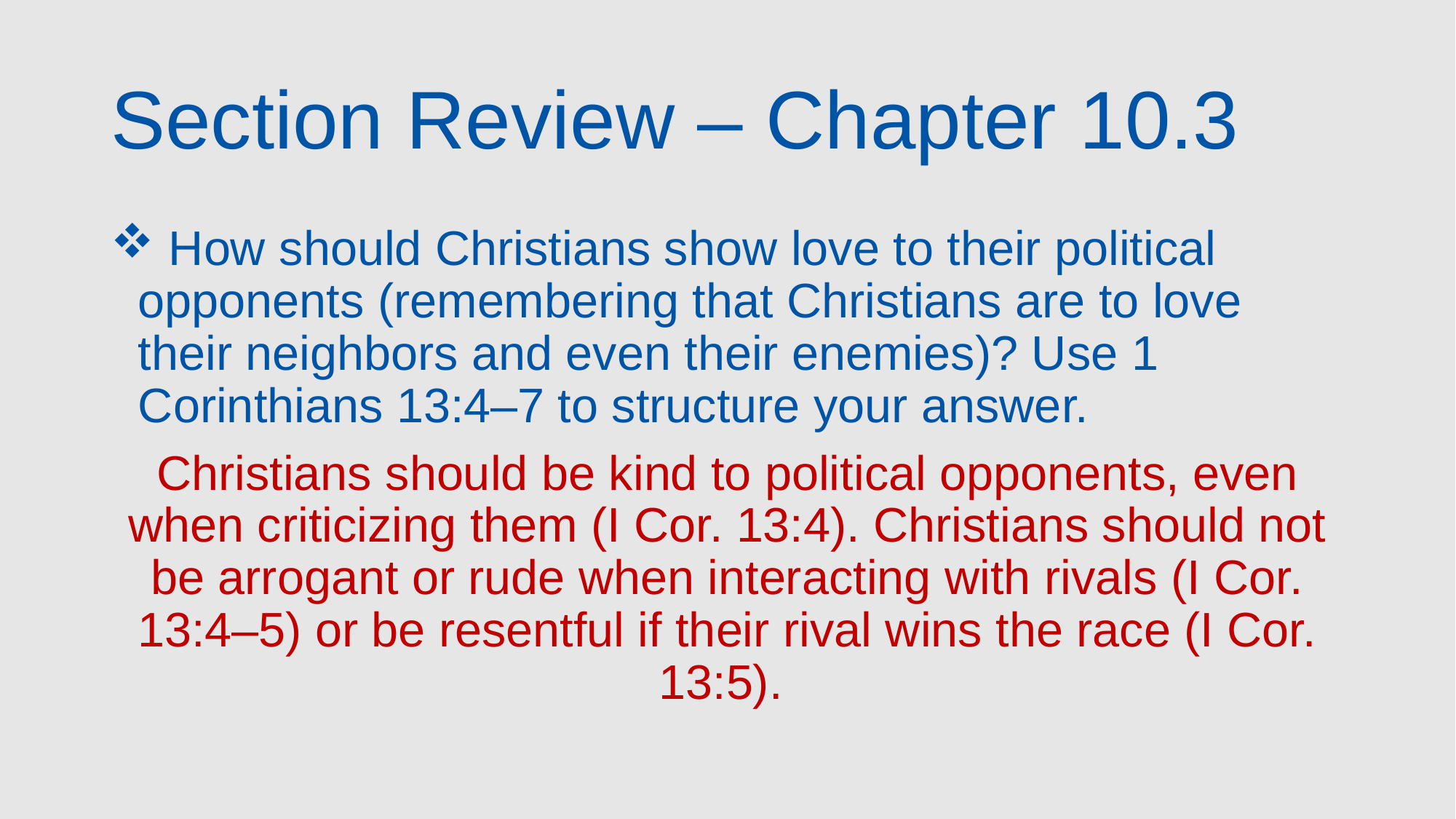

# Section Review – Chapter 10.3
 How should Christians show love to their political opponents (remembering that Christians are to love their neighbors and even their enemies)? Use 1 Corinthians 13:4–7 to structure your answer.
Christians should be kind to political opponents, even when criticizing them (I Cor. 13:4). Christians should not be arrogant or rude when interacting with rivals (I Cor. 13:4–5) or be resentful if their rival wins the race (I Cor. 13:5).